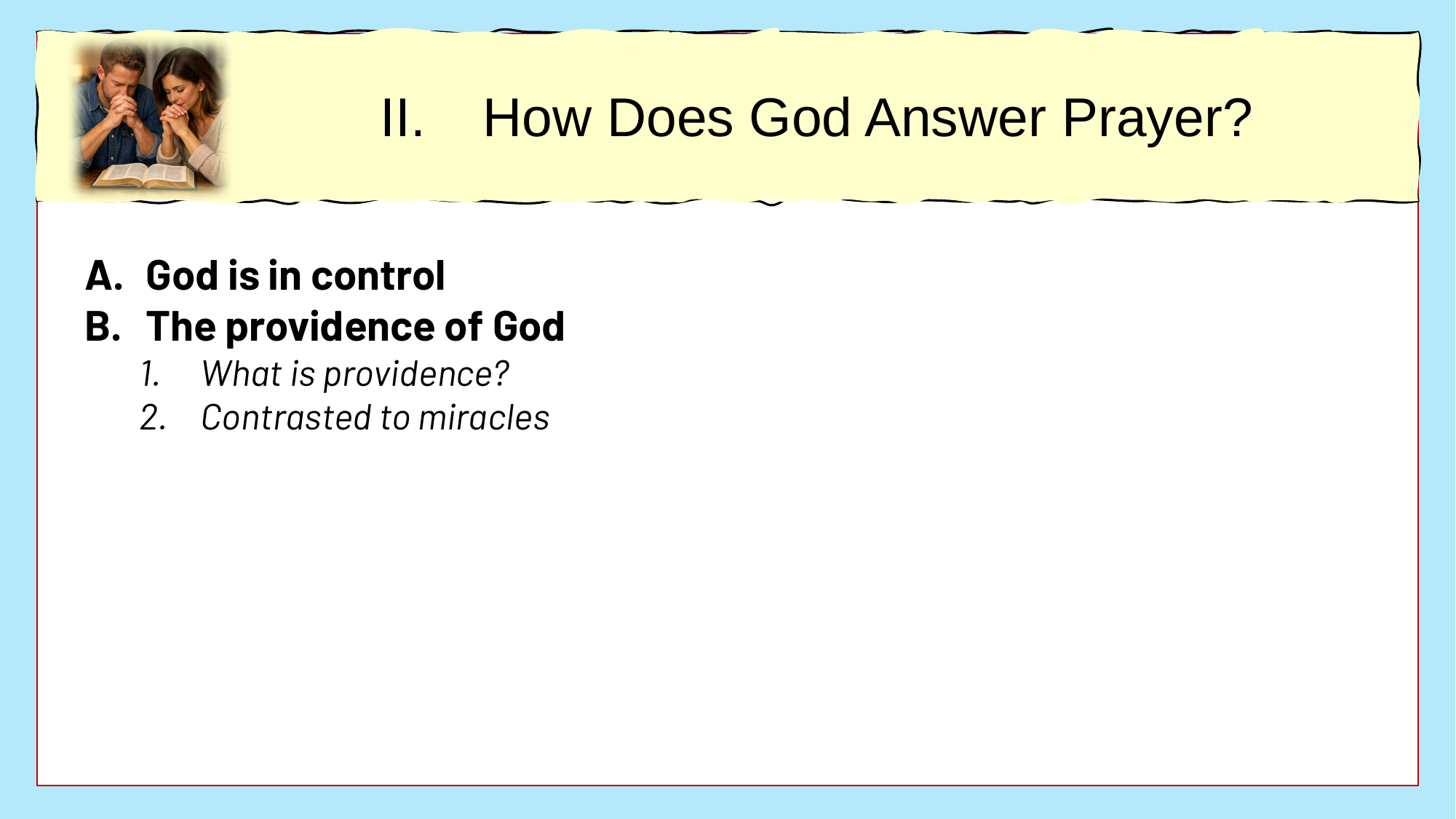

How Does God Answer Prayer?
God is in control
The providence of God
What is providence?
Contrasted to miracles